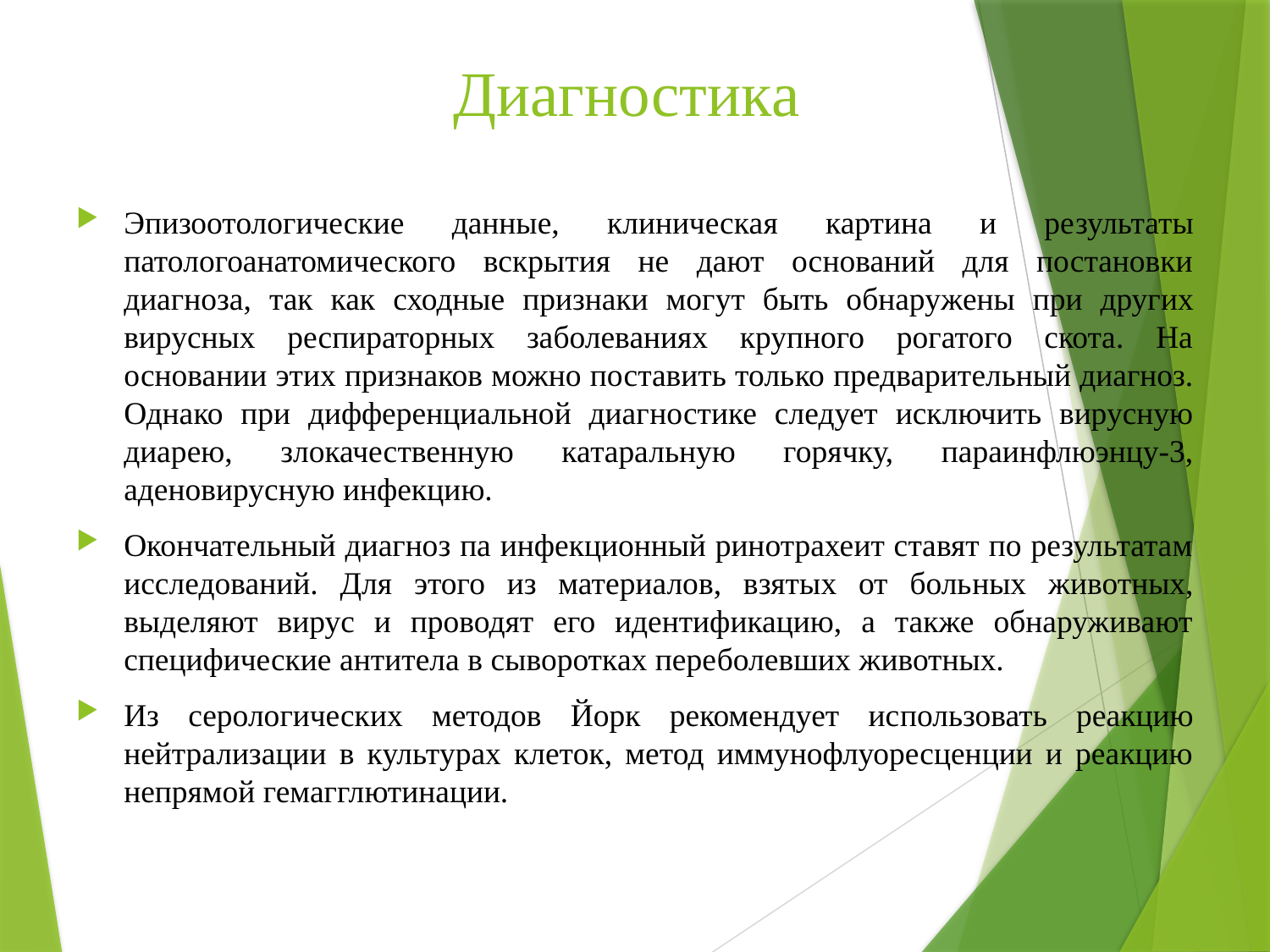

# Диагностика
Эпизоотологические данные, клиническая картина и ре­зультаты патологоанатомического вскрытия не дают оснований для постановки диагноза, так как сходные признаки могут быть обнару­жены при других вирусных респираторных заболеваниях крупного рогатого скота. На основании этих признаков можно поставить толь­ко предварительный диагноз. Однако при дифференциальной диаг­ностике следует исключить вирусную диарею, злокачественную ка­таральную горячку, параинфлюэнцу-3, аденовирусную инфек­цию.
Окончательный диагноз па инфекционный ринотрахеит ставят по результатам исследований. Для этого из материалов, взятых от боль­ных животных, выделяют вирус и проводят его идентификацию, а также обнаруживают специфические антитела в сыворотках пере­болевших животных.
Из серологических методов Йорк рекомендует ис­пользовать реакцию нейтрализации в культурах клеток, метод иммунофлуоресценции и реакцию непрямой гемагглютинации.